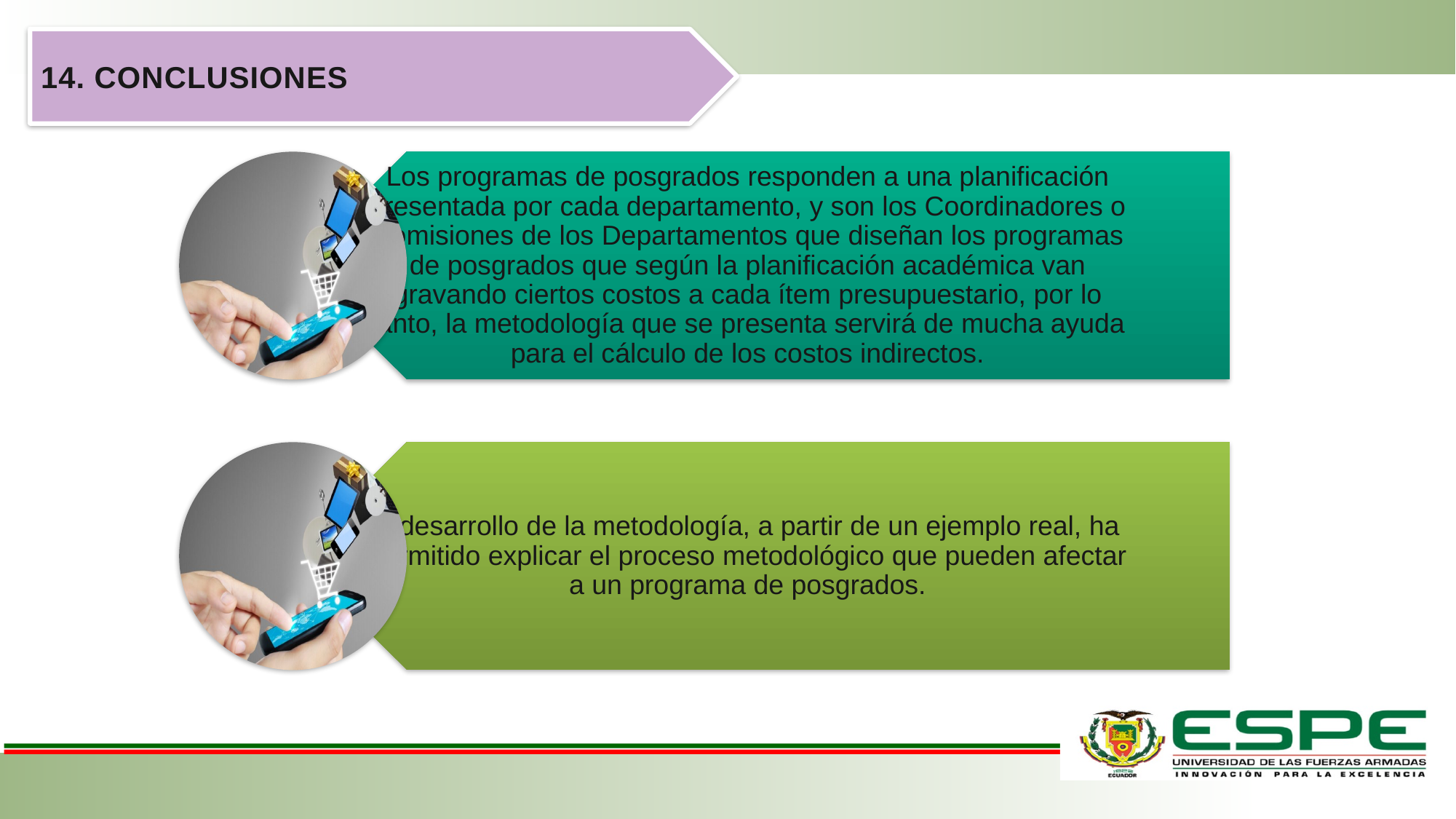

14. CONCLUSIONES
Los programas de posgrados responden a una planificación presentada por cada departamento, y son los Coordinadores o Comisiones de los Departamentos que diseñan los programas de posgrados que según la planificación académica van gravando ciertos costos a cada ítem presupuestario, por lo tanto, la metodología que se presenta servirá de mucha ayuda para el cálculo de los costos indirectos.
El desarrollo de la metodología, a partir de un ejemplo real, ha  permitido explicar el proceso metodológico que pueden afectar a un programa de posgrados.